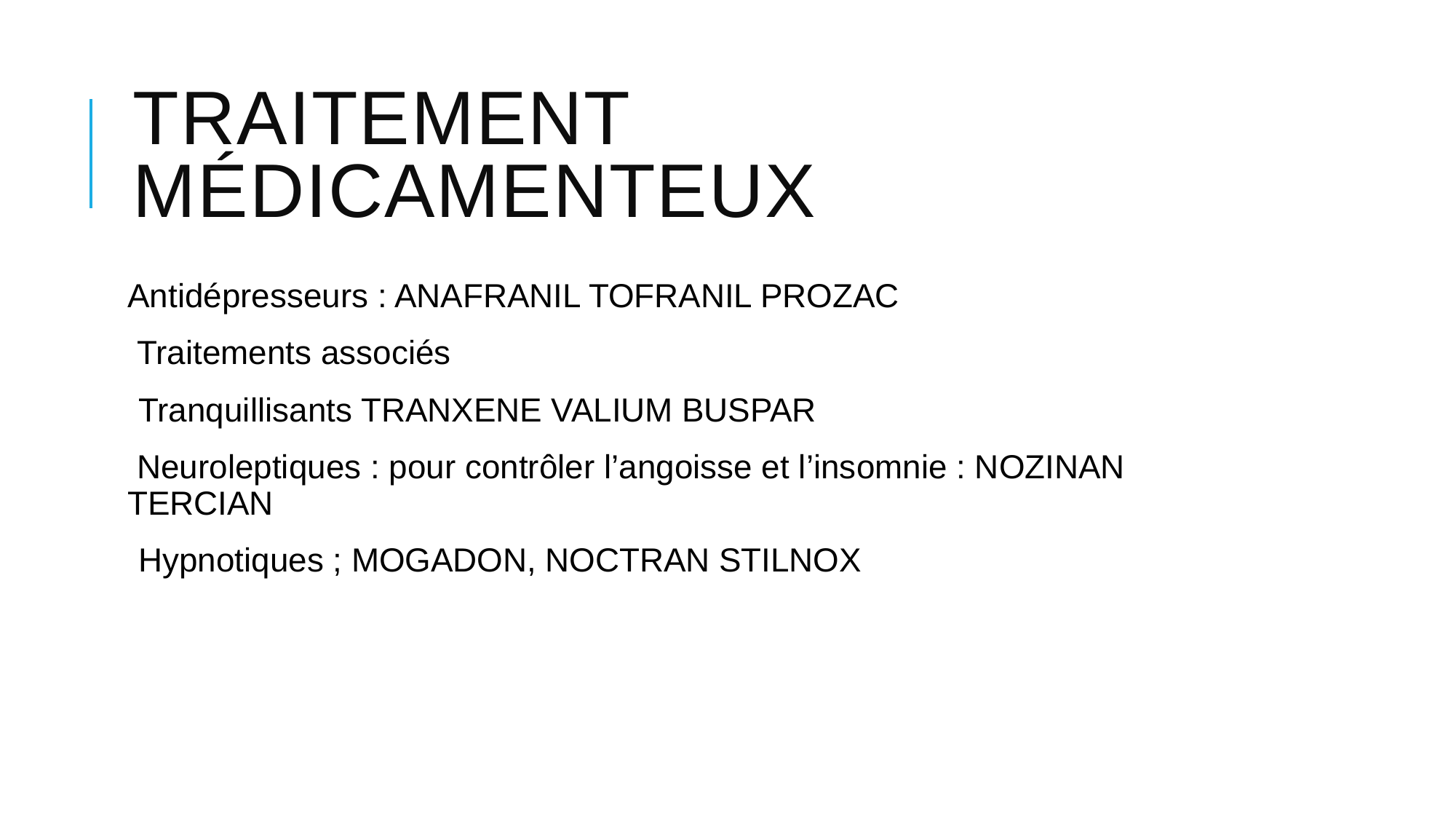

# Traitement médicamenteux
Antidépresseurs : ANAFRANIL TOFRANIL PROZAC
 Traitements associés
Tranquillisants TRANXENE VALIUM BUSPAR
 Neuroleptiques : pour contrôler l’angoisse et l’insomnie : NOZINAN TERCIAN
Hypnotiques ; MOGADON, NOCTRAN STILNOX